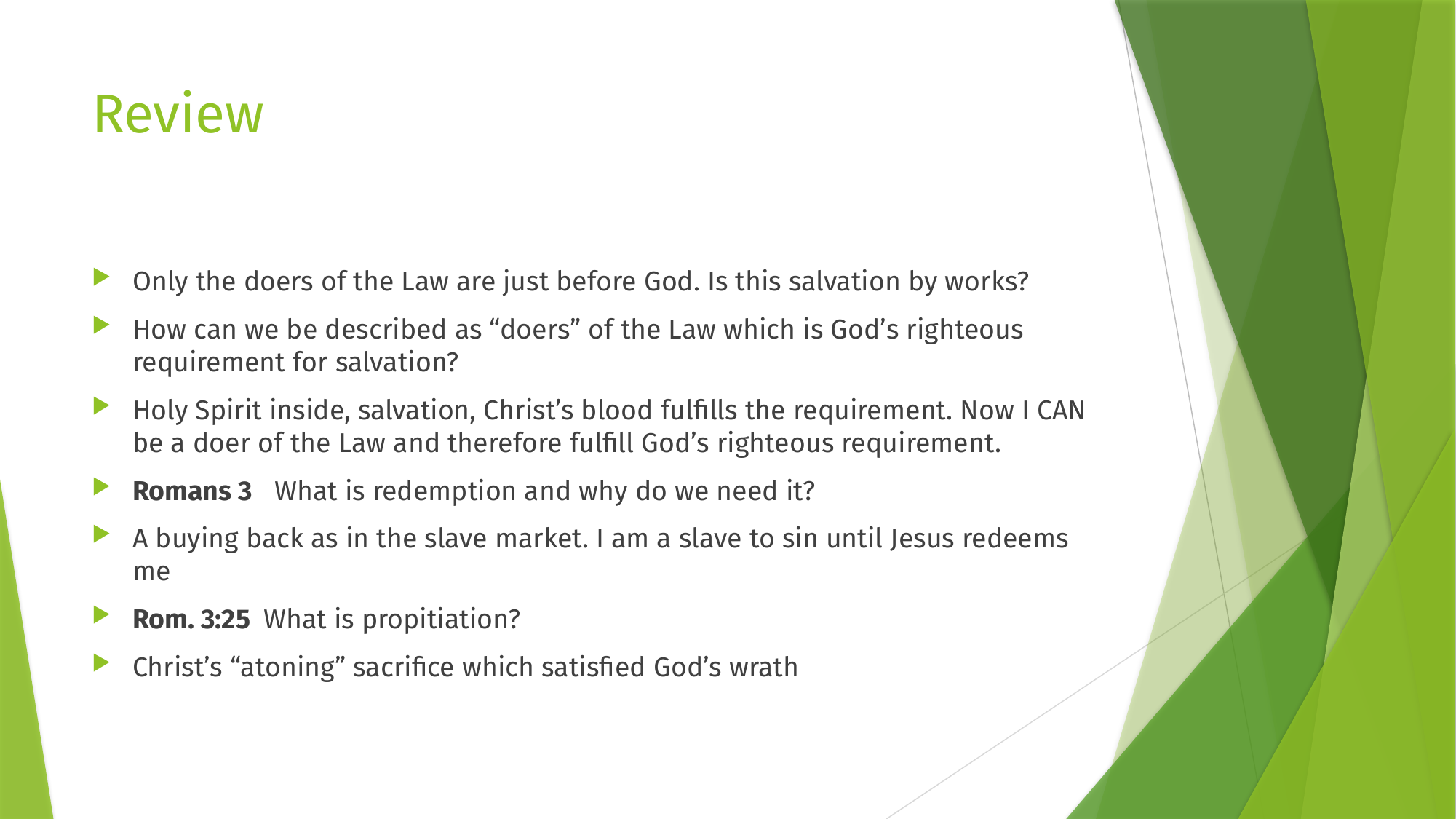

# Review
Only the doers of the Law are just before God. Is this salvation by works?
How can we be described as “doers” of the Law which is God’s righteous requirement for salvation?
Holy Spirit inside, salvation, Christ’s blood fulfills the requirement. Now I CAN be a doer of the Law and therefore fulfill God’s righteous requirement.
Romans 3   What is redemption and why do we need it?
A buying back as in the slave market. I am a slave to sin until Jesus redeems me
Rom. 3:25  What is propitiation?
Christ’s “atoning” sacrifice which satisfied God’s wrath